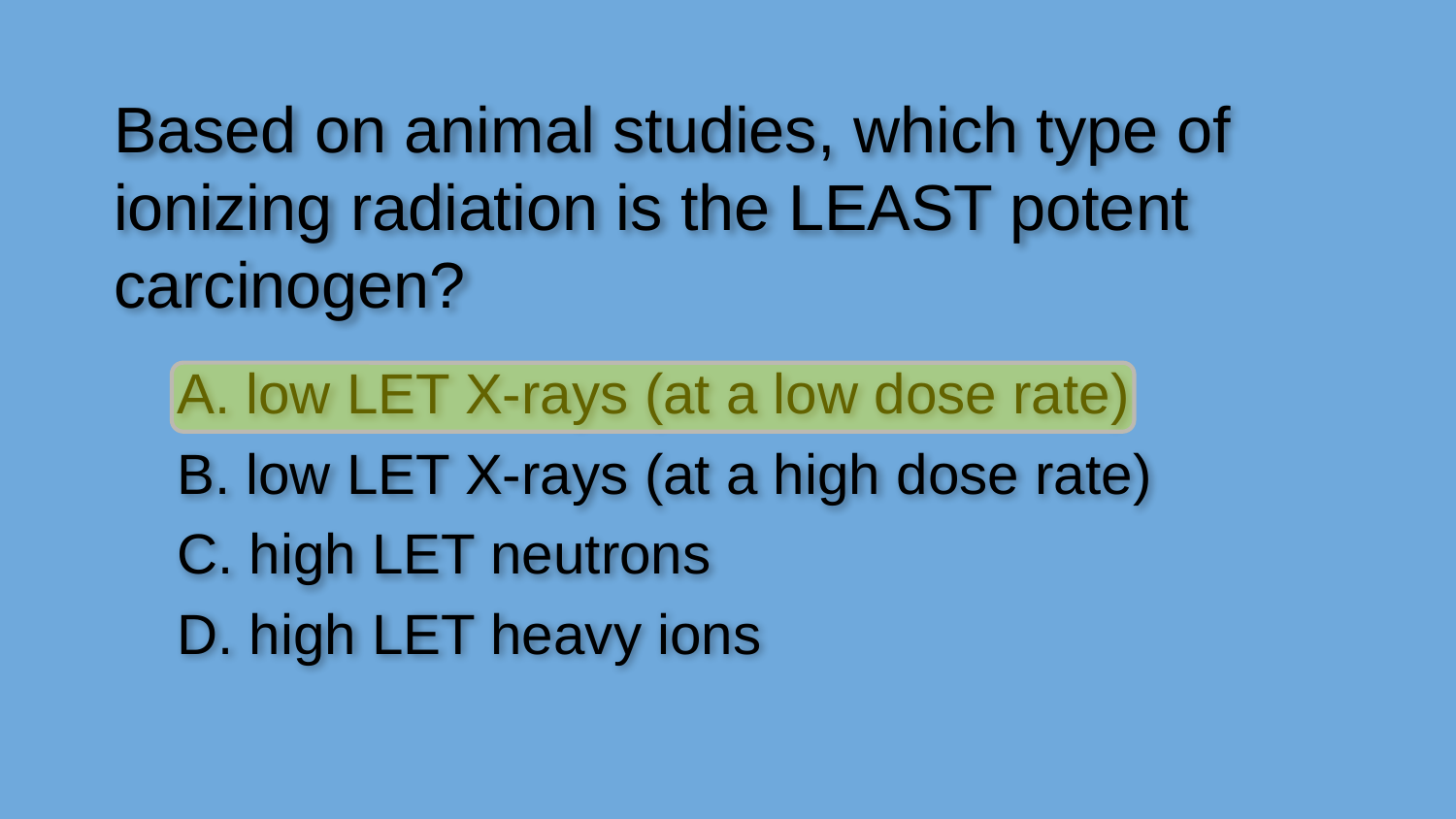

Based on animal studies, which type of ionizing radiation is the LEAST potent carcinogen?
A. low LET X-rays (at a low dose rate)
B. low LET X-rays (at a high dose rate)
C. high LET neutrons
D. high LET heavy ions